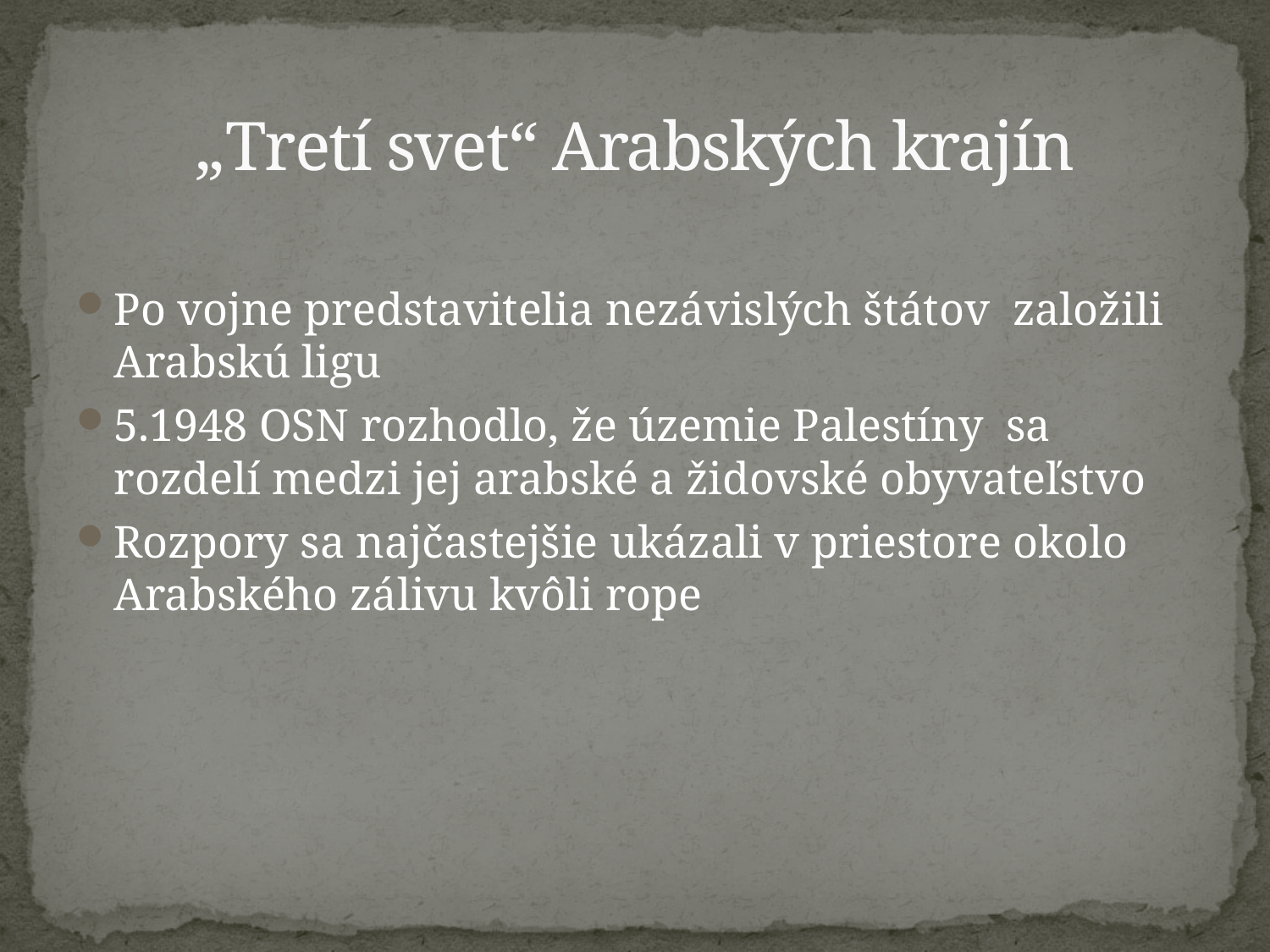

# „Tretí svet“ Arabských krajín

Po vojne predstavitelia nezávislých štátov  založili Arabskú ligu
5.1948 OSN rozhodlo, že územie Palestíny  sa rozdelí medzi jej arabské a židovské obyvateľstvo
Rozpory sa najčastejšie ukázali v priestore okolo Arabského zálivu kvôli rope